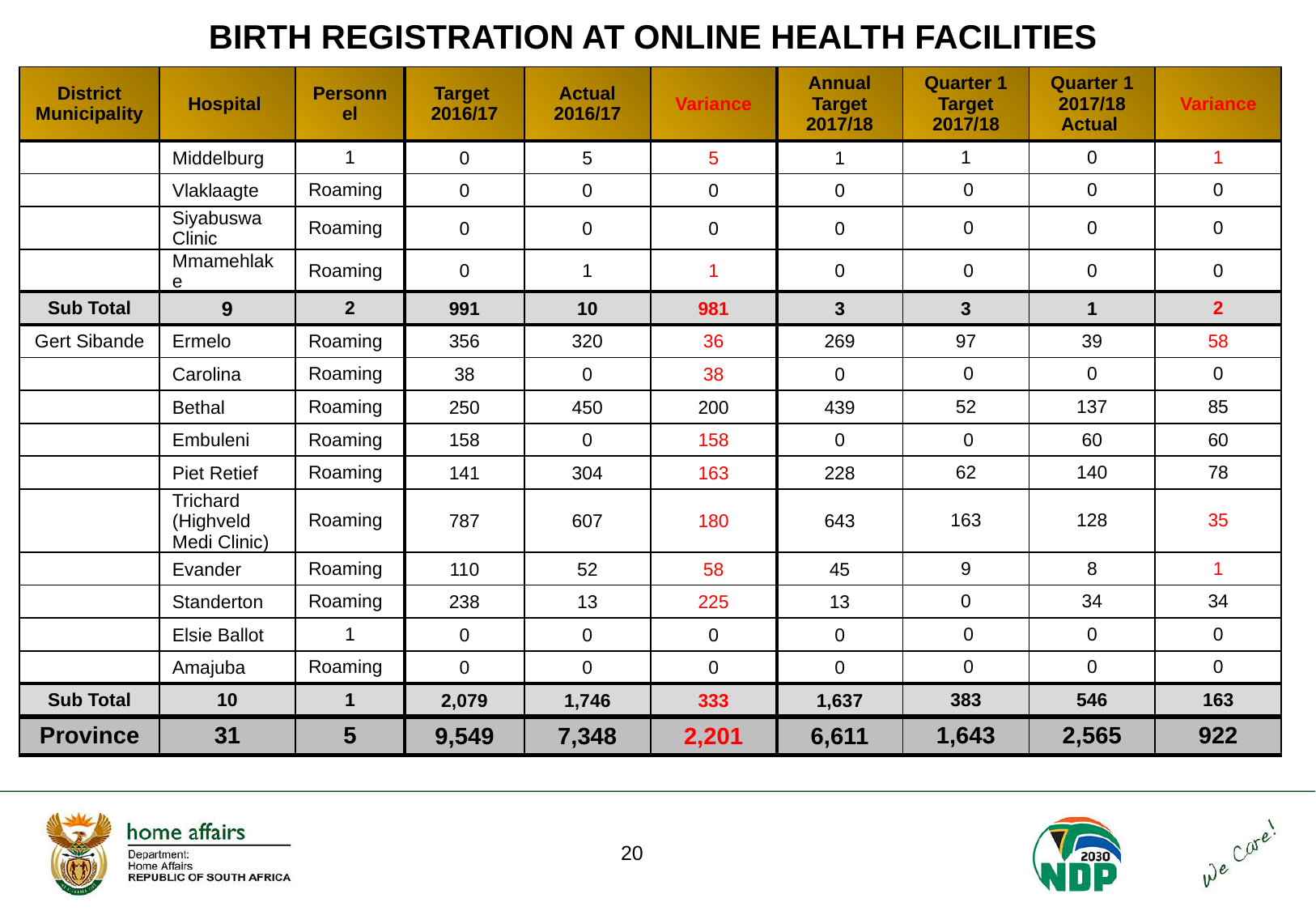

# BIRTH REGISTRATION AT ONLINE HEALTH FACILITIES
| District Municipality | Hospital | Personnel | Target 2016/17 | Actual 2016/17 | Variance | Annual Target 2017/18 | Quarter 1 Target 2017/18 | Quarter 1 2017/18 Actual | Variance |
| --- | --- | --- | --- | --- | --- | --- | --- | --- | --- |
|  | Middelburg | 1 | 0 | 5 | 5 | 1 | 1 | 0 | 1 |
|  | Vlaklaagte | Roaming | 0 | 0 | 0 | 0 | 0 | 0 | 0 |
|  | Siyabuswa Clinic | Roaming | 0 | 0 | 0 | 0 | 0 | 0 | 0 |
|  | Mmamehlake | Roaming | 0 | 1 | 1 | 0 | 0 | 0 | 0 |
| Sub Total | 9 | 2 | 991 | 10 | 981 | 3 | 3 | 1 | 2 |
| Gert Sibande | Ermelo | Roaming | 356 | 320 | 36 | 269 | 97 | 39 | 58 |
|  | Carolina | Roaming | 38 | 0 | 38 | 0 | 0 | 0 | 0 |
|  | Bethal | Roaming | 250 | 450 | 200 | 439 | 52 | 137 | 85 |
|  | Embuleni | Roaming | 158 | 0 | 158 | 0 | 0 | 60 | 60 |
|  | Piet Retief | Roaming | 141 | 304 | 163 | 228 | 62 | 140 | 78 |
|  | Trichard (Highveld Medi Clinic) | Roaming | 787 | 607 | 180 | 643 | 163 | 128 | 35 |
|  | Evander | Roaming | 110 | 52 | 58 | 45 | 9 | 8 | 1 |
|  | Standerton | Roaming | 238 | 13 | 225 | 13 | 0 | 34 | 34 |
|  | Elsie Ballot | 1 | 0 | 0 | 0 | 0 | 0 | 0 | 0 |
|  | Amajuba | Roaming | 0 | 0 | 0 | 0 | 0 | 0 | 0 |
| Sub Total | 10 | 1 | 2,079 | 1,746 | 333 | 1,637 | 383 | 546 | 163 |
| Province | 31 | 5 | 9,549 | 7,348 | 2,201 | 6,611 | 1,643 | 2,565 | 922 |
20